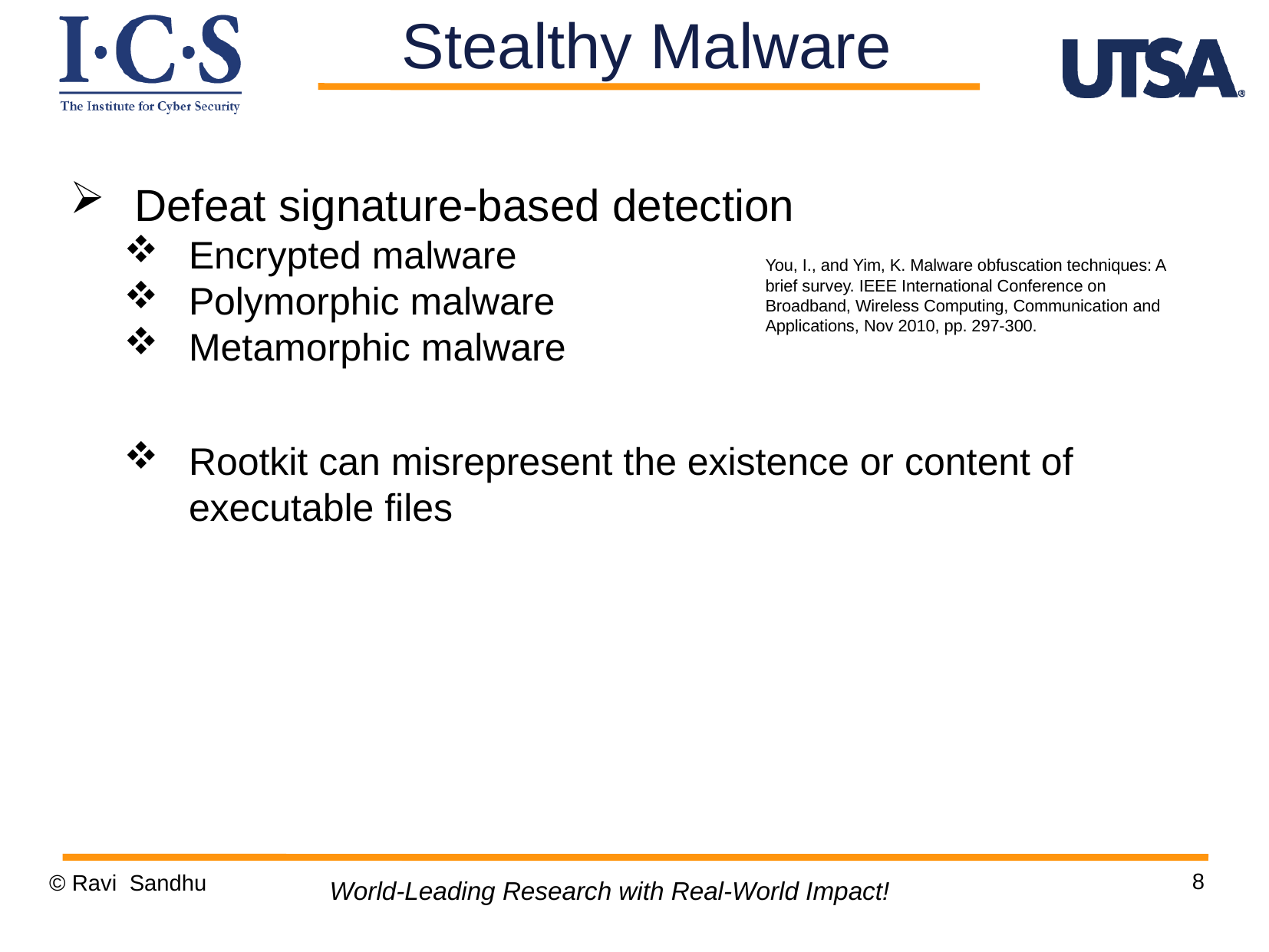

Stealthy Malware
Defeat signature-based detection
Encrypted malware
Polymorphic malware
Metamorphic malware

Rootkit can misrepresent the existence or content of executable files

You, I., and Yim, K. Malware obfuscation techniques: A brief survey. IEEE International Conference on Broadband, Wireless Computing, Communication and Applications, Nov 2010, pp. 297-300.
8
© Ravi  Sandhu
World-Leading Research with Real-World Impact!